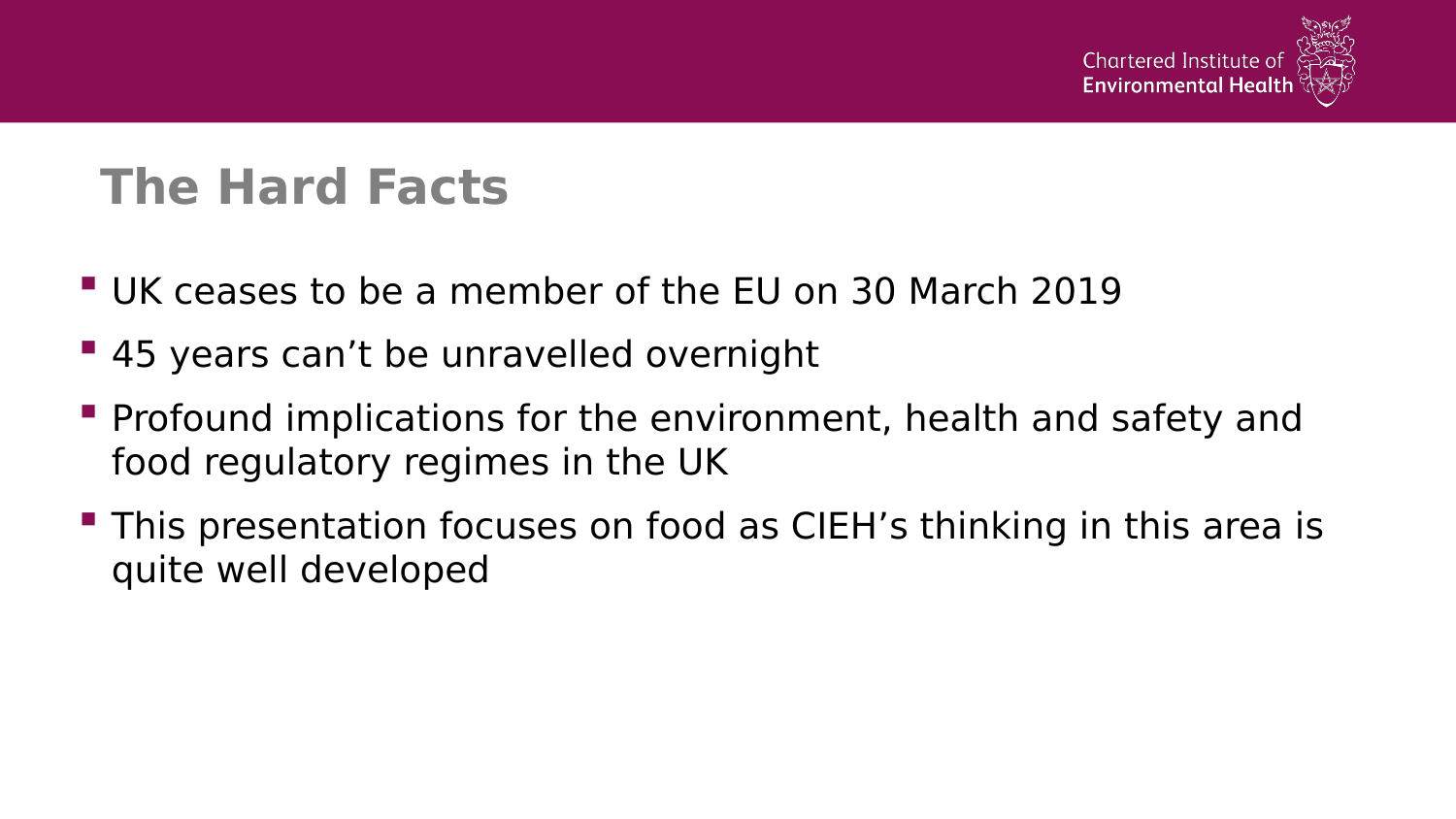

# The Hard Facts
UK ceases to be a member of the EU on 30 March 2019
45 years can’t be unravelled overnight
Profound implications for the environment, health and safety and food regulatory regimes in the UK
This presentation focuses on food as CIEH’s thinking in this area is quite well developed